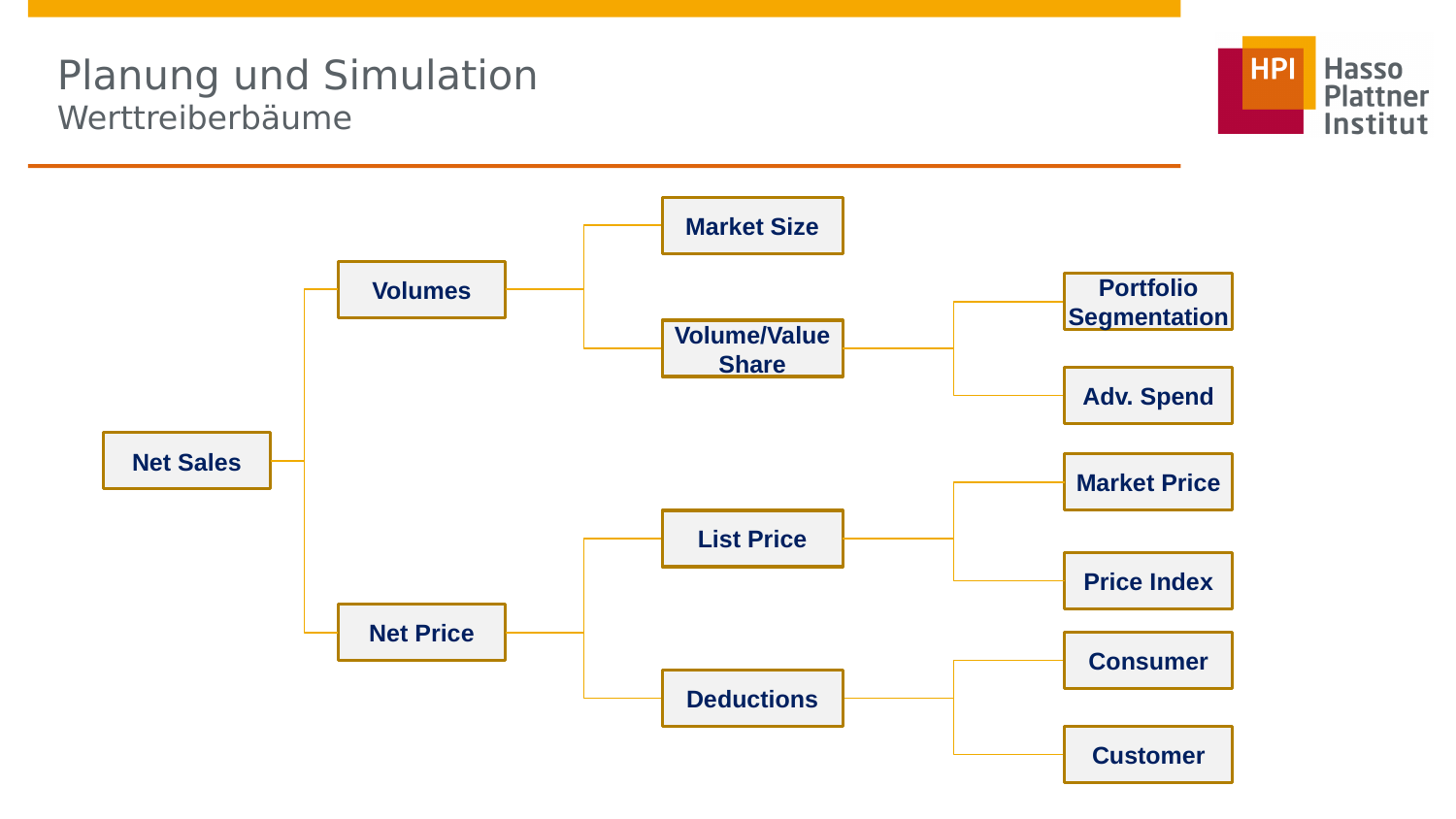

# Planung und Simulation Werttreiberbäume
Market Size
Volumes
Portfolio Segmentation
Volume/Value Share
Adv. Spend
Net Sales
Market Price
List Price
Price Index
Net Price
Consumer
Deductions
Customer